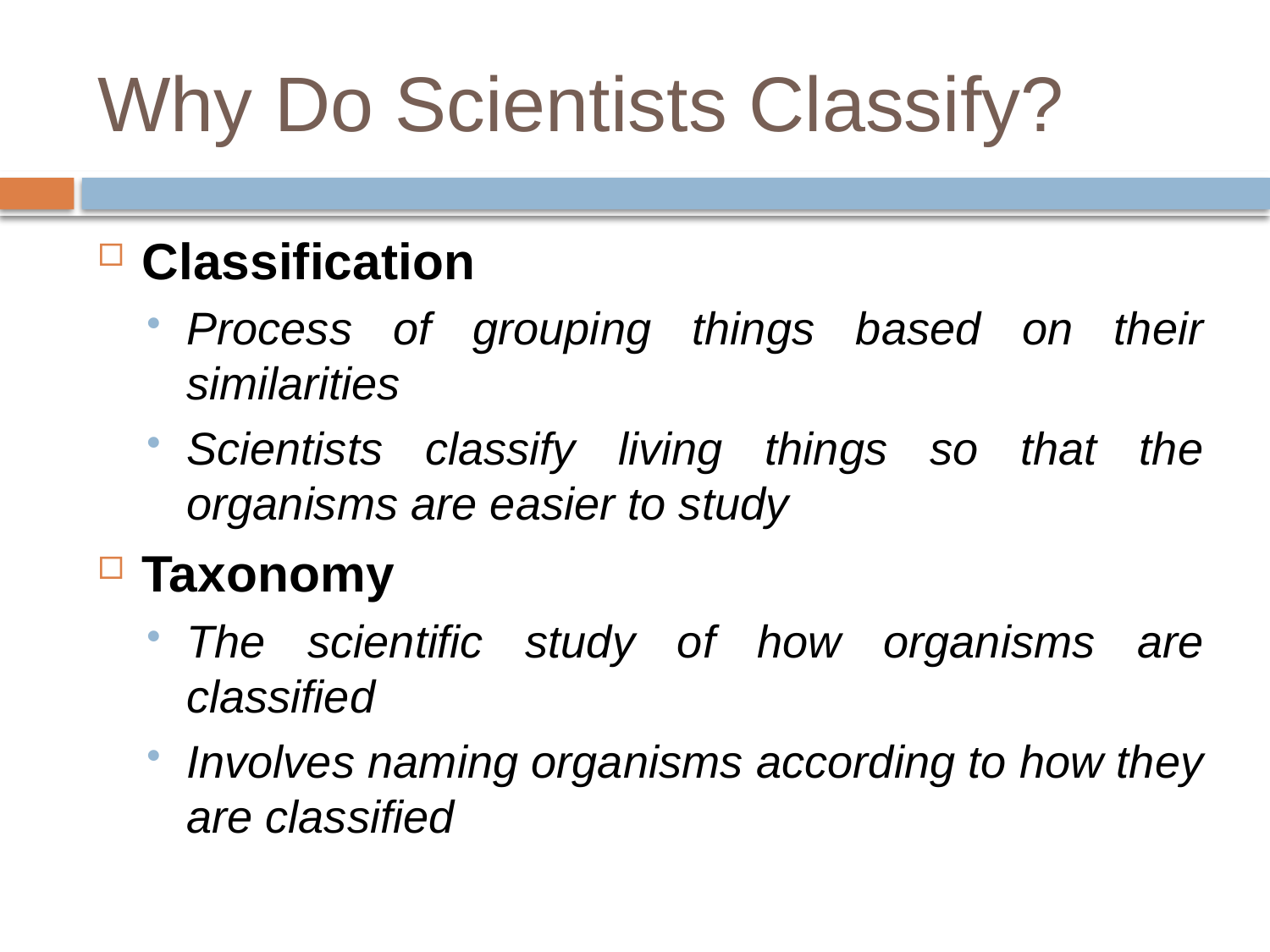

# Why Do Scientists Classify?
Classification
Process of grouping things based on their similarities
Scientists classify living things so that the organisms are easier to study
Taxonomy
The scientific study of how organisms are classified
Involves naming organisms according to how they are classified